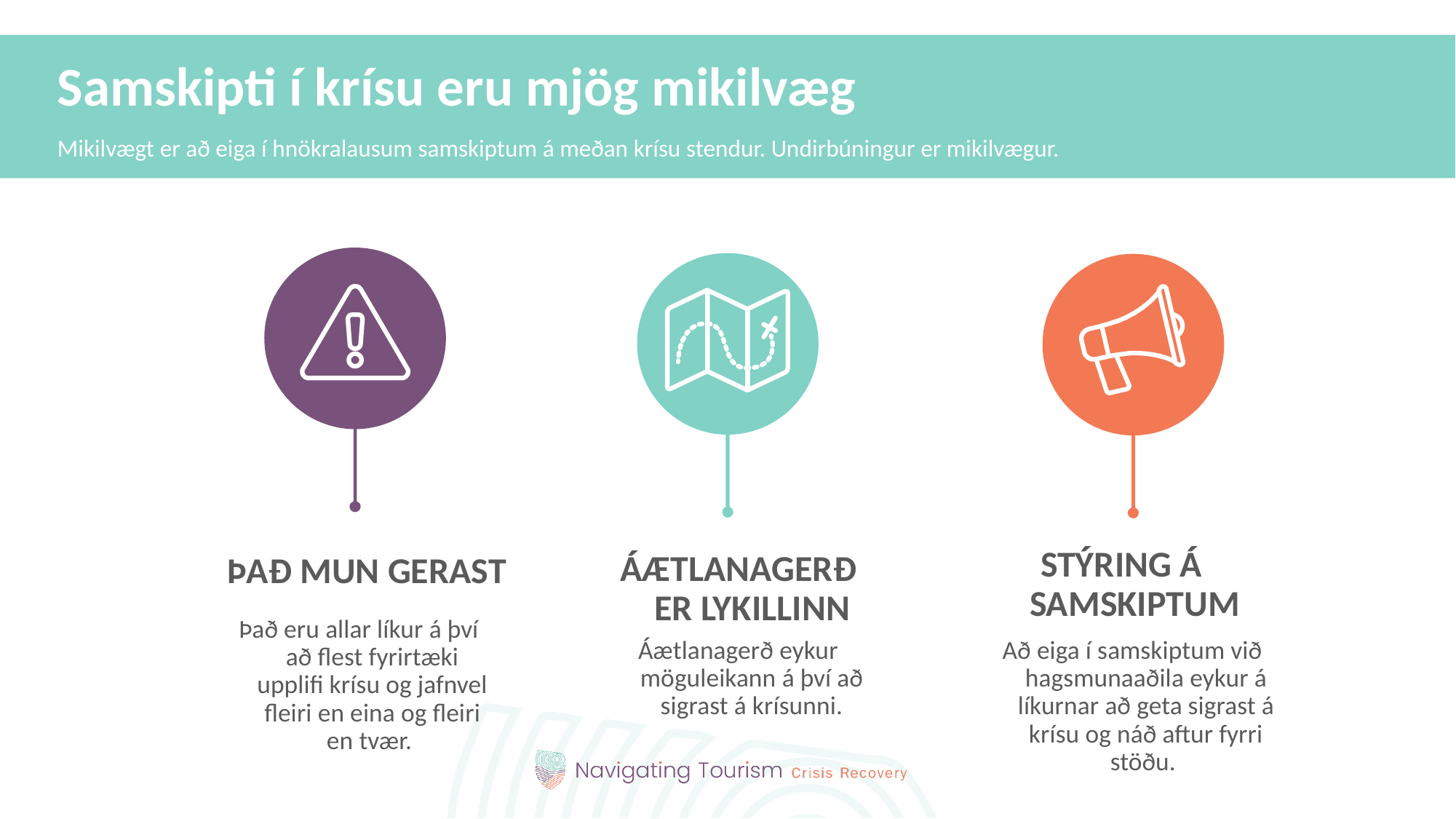

Samskipti í krísu eru mjög mikilvæg
Mikilvægt er að eiga í hnökralausum samskiptum á meðan krísu stendur. Undirbúningur er mikilvægur.

STÝRING Á SAMSKIPTUM
ÁÆTLANAGERÐ ER LYKILLINN
ÞAÐ MUN GERAST
Það eru allar líkur á því að flest fyrirtæki upplifi krísu og jafnvel fleiri en eina og fleiri en tvær.
Áætlanagerð eykur möguleikann á því að sigrast á krísunni.
Að eiga í samskiptum við hagsmunaaðila eykur á líkurnar að geta sigrast á krísu og náð aftur fyrri stöðu.